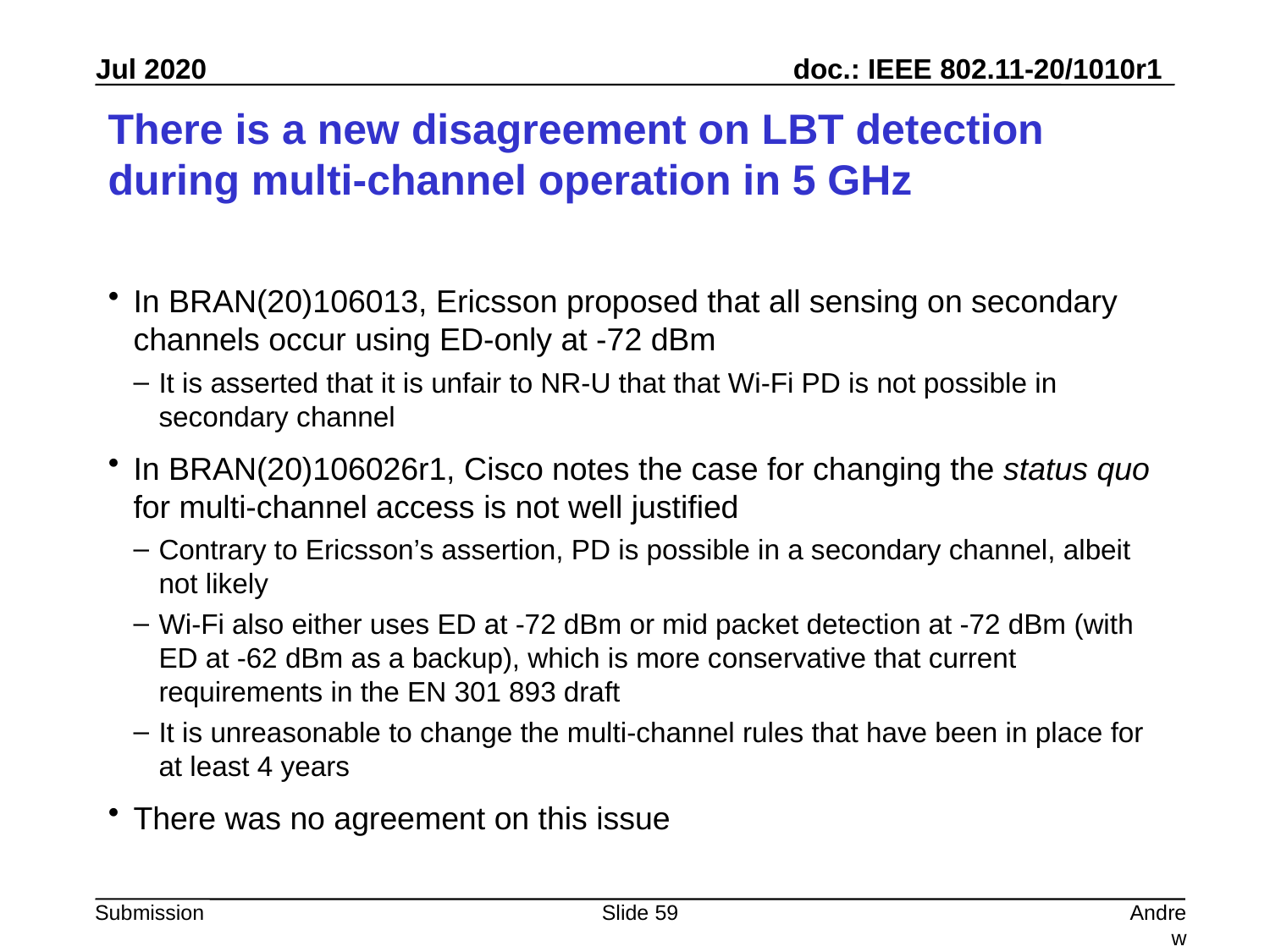

# There is a new disagreement on LBT detection during multi-channel operation in 5 GHz
In BRAN(20)106013, Ericsson proposed that all sensing on secondary channels occur using ED-only at -72 dBm
It is asserted that it is unfair to NR-U that that Wi-Fi PD is not possible in secondary channel
In BRAN(20)106026r1, Cisco notes the case for changing the status quo for multi-channel access is not well justified
Contrary to Ericsson’s assertion, PD is possible in a secondary channel, albeit not likely
Wi-Fi also either uses ED at -72 dBm or mid packet detection at -72 dBm (with ED at -62 dBm as a backup), which is more conservative that current requirements in the EN 301 893 draft
It is unreasonable to change the multi-channel rules that have been in place for at least 4 years
There was no agreement on this issue
Slide 59
Andrew Myles, Cisco